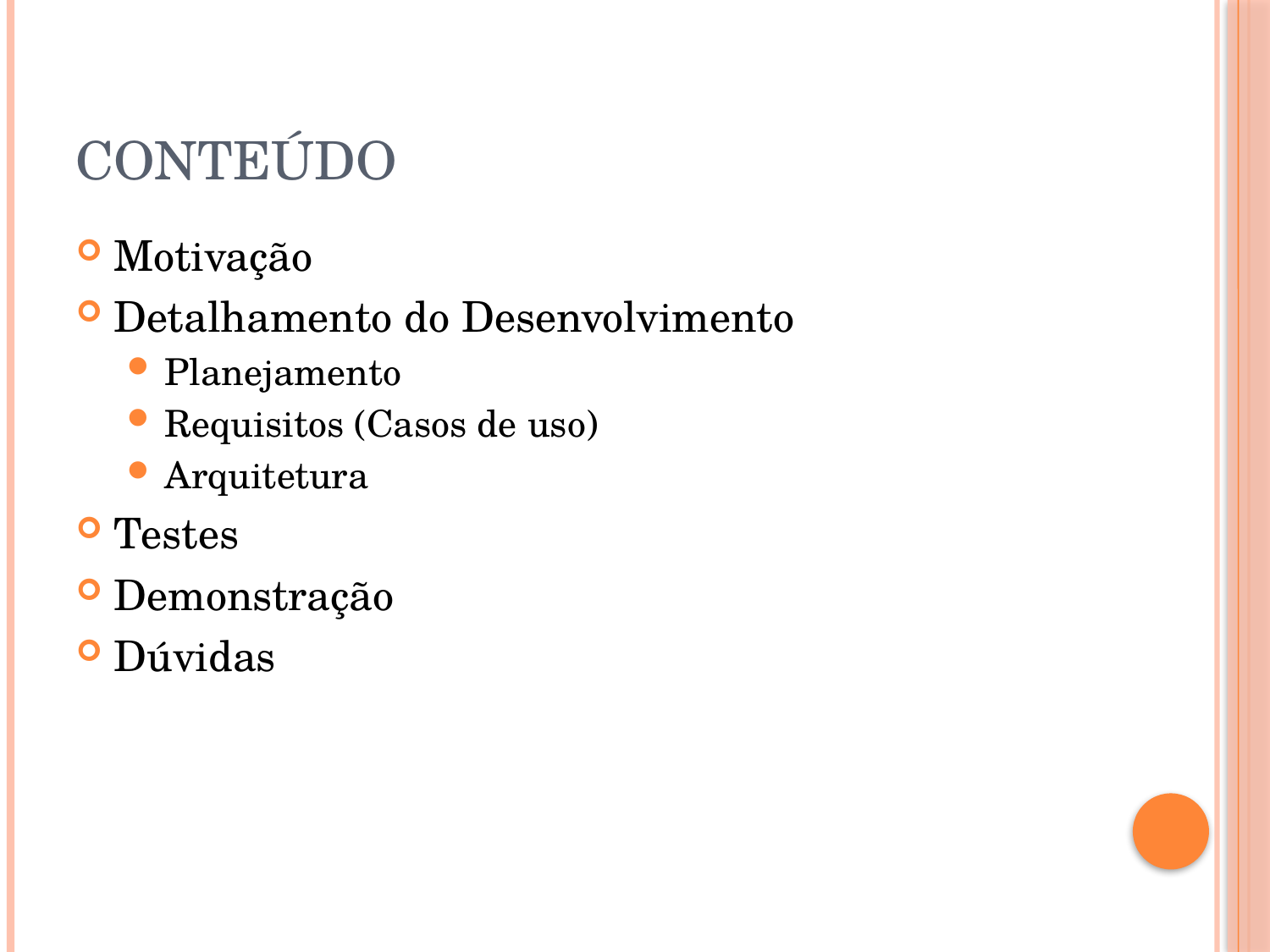

# Conteúdo
Motivação
Detalhamento do Desenvolvimento
Planejamento
Requisitos (Casos de uso)
Arquitetura
Testes
Demonstração
Dúvidas